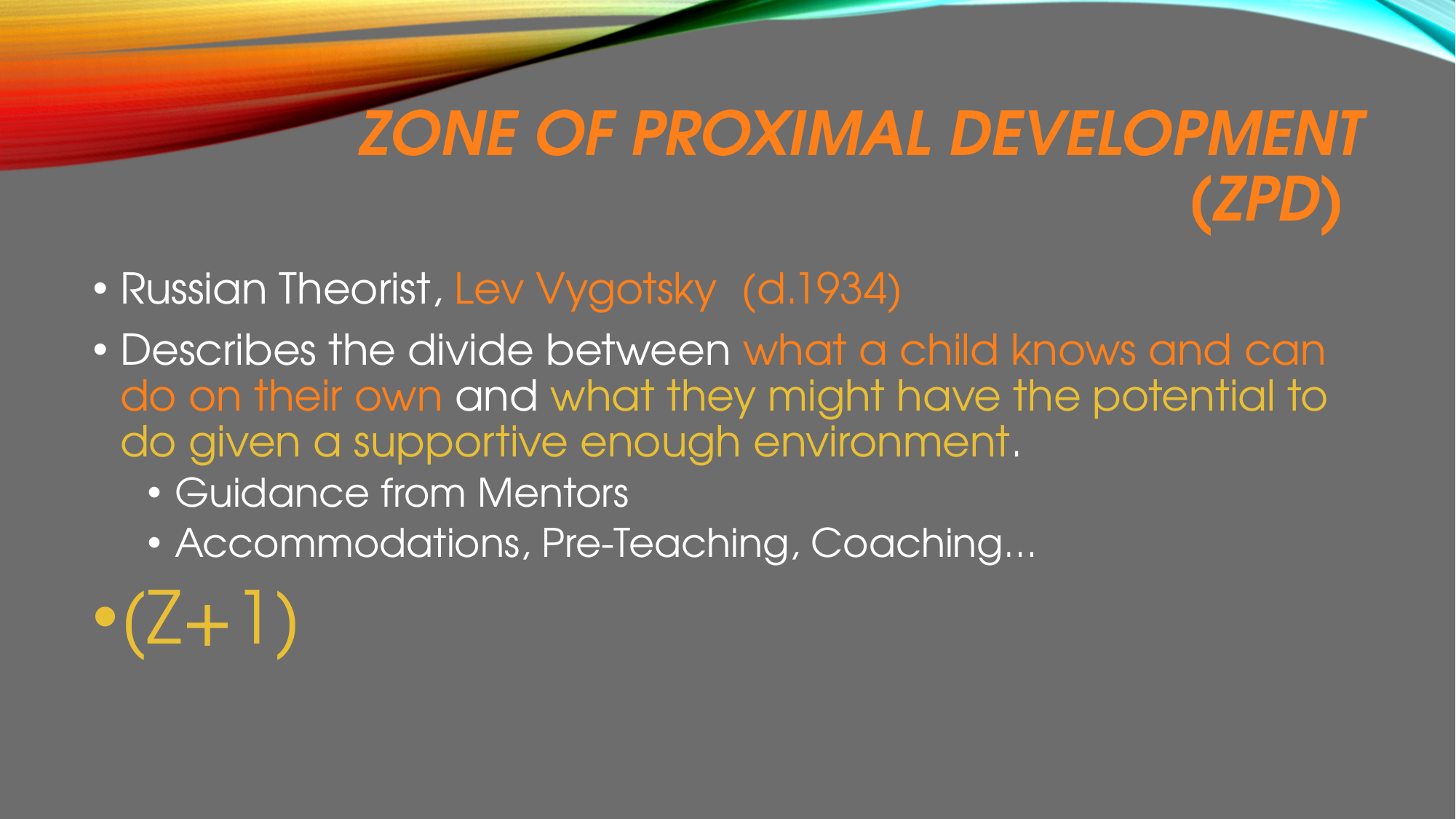

# Zone of proximal development (ZPD)
Russian Theorist, Lev Vygotsky  (d.1934)
Describes the divide between what a child knows and can do on their own and what they might have the potential to do given a supportive enough environment.
Guidance from Mentors
Accommodations, Pre-Teaching, Coaching…
(Z+1)